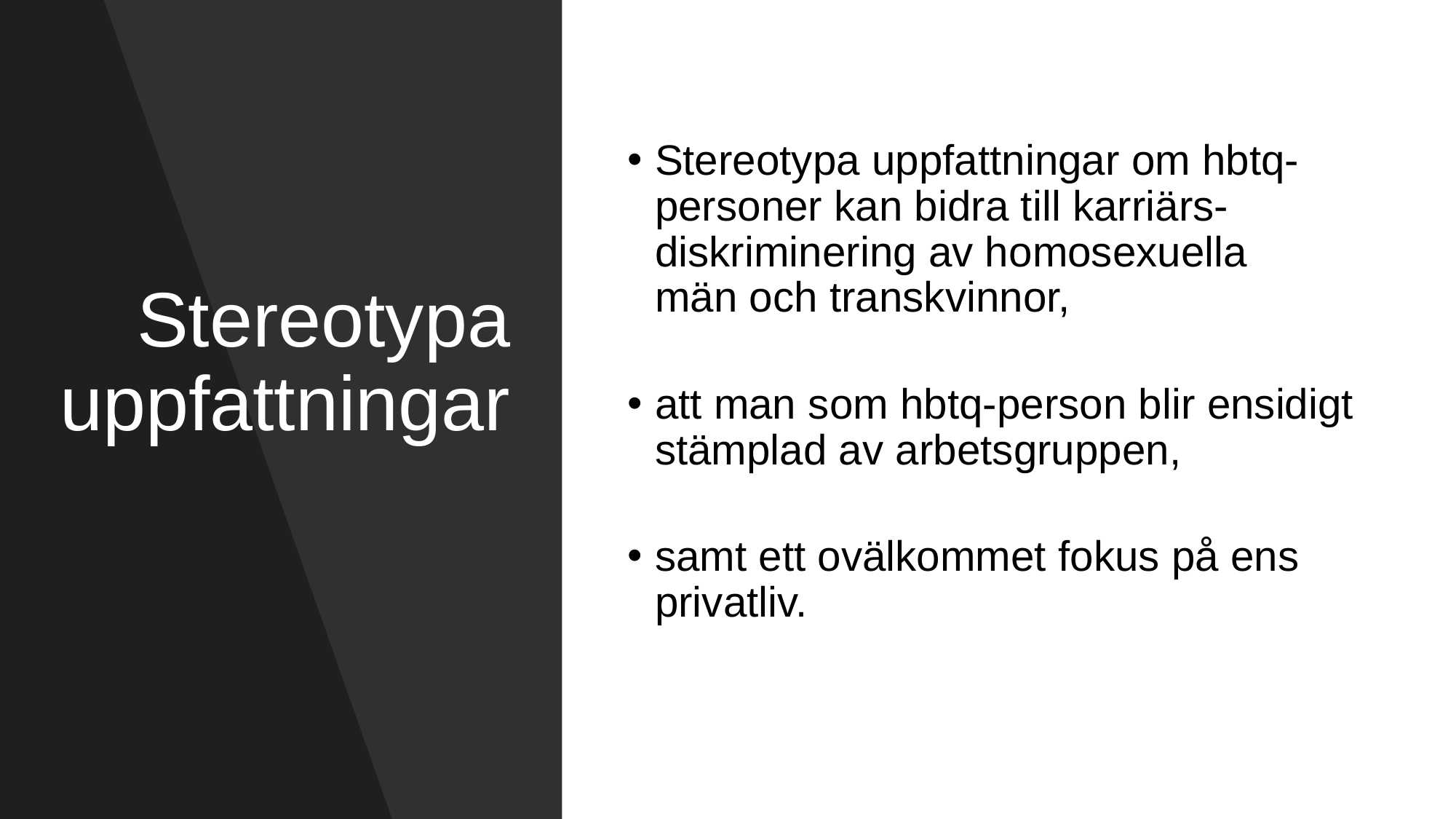

# Stereotypa uppfattningar
Stereotypa uppfattningar om hbtq-personer kan bidra till karriärs-diskriminering av homosexuella
män och transkvinnor,

att man som hbtq-person blir ensidigt stämplad av arbetsgruppen,

samt ett ovälkommet fokus på ens privatliv.